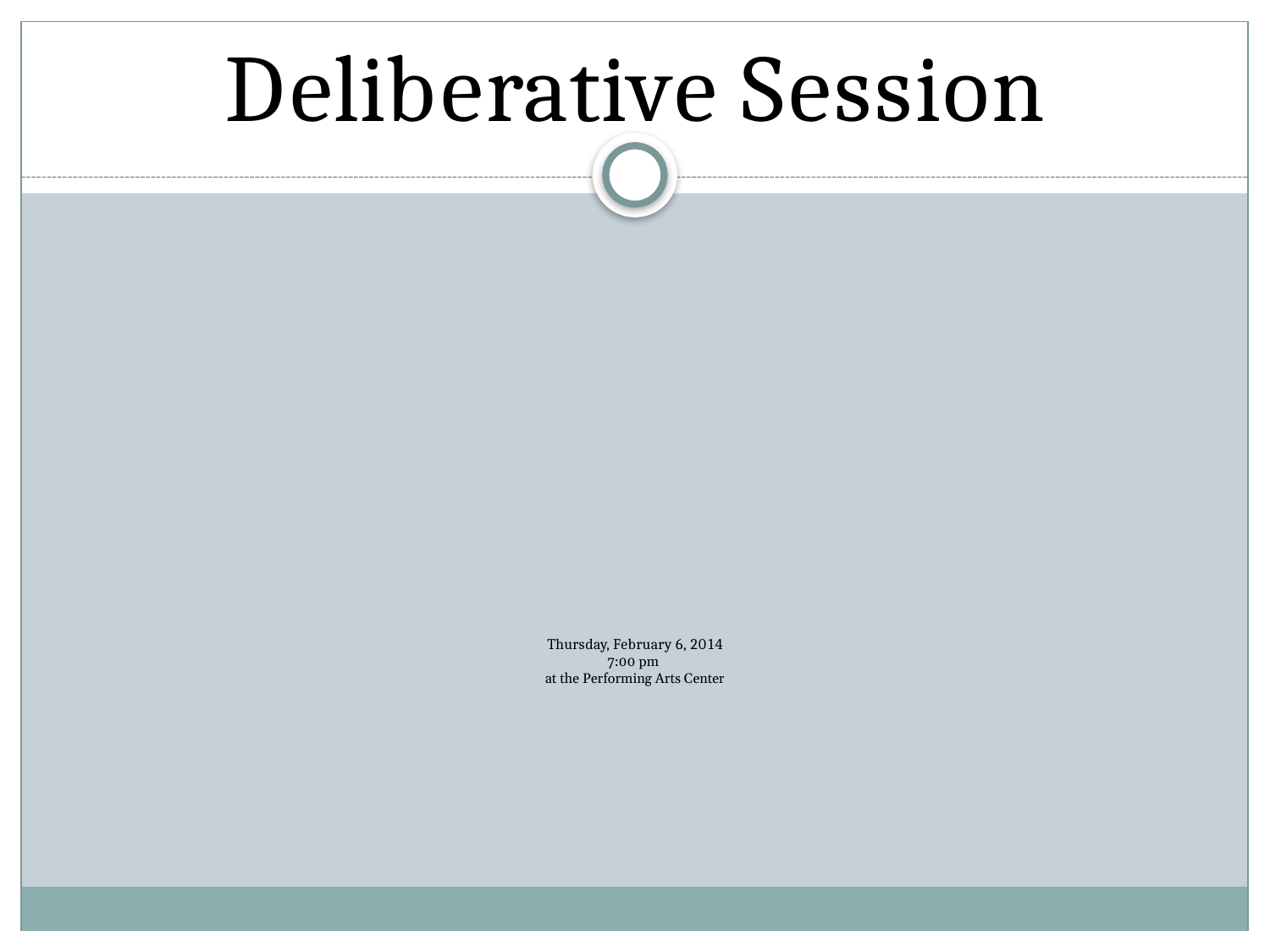

Deliberative Session
# Thursday, February 6, 2014 7:00 pm at the Performing Arts Center